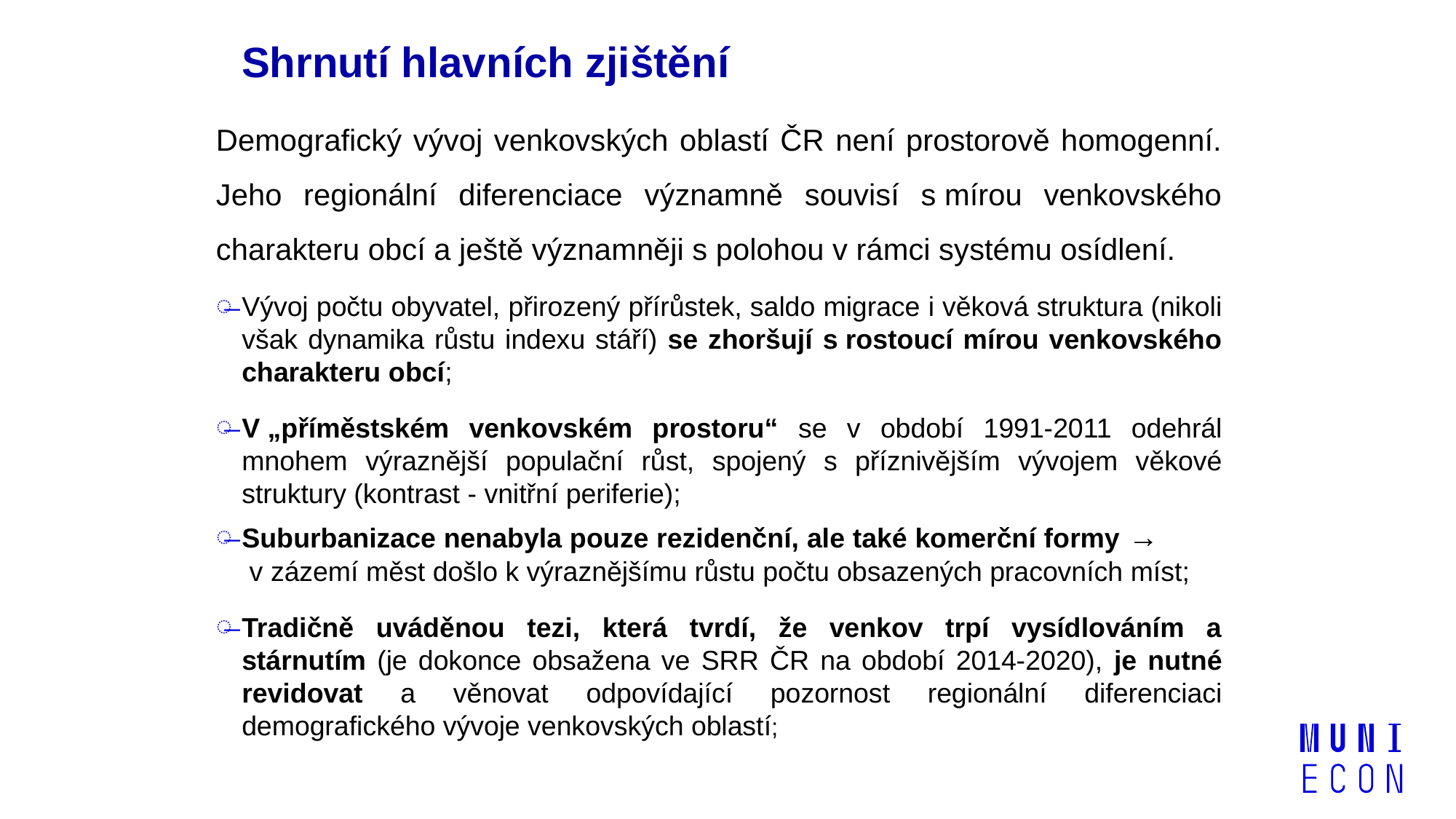

# Shrnutí hlavních zjištění
Demografický vývoj venkovských oblastí ČR není prostorově homogenní. Jeho regionální diferenciace významně souvisí s mírou venkovského charakteru obcí a ještě významněji s polohou v rámci systému osídlení.
Vývoj počtu obyvatel, přirozený přírůstek, saldo migrace i věková struktura (nikoli však dynamika růstu indexu stáří) se zhoršují s rostoucí mírou venkovského charakteru obcí;
V „příměstském venkovském prostoru“ se v období 1991-2011 odehrál mnohem výraznější populační růst, spojený s příznivějším vývojem věkové struktury (kontrast - vnitřní periferie);
Suburbanizace nenabyla pouze rezidenční, ale také komerční formy →          v zázemí měst došlo k výraznějšímu růstu počtu obsazených pracovních míst;
Tradičně uváděnou tezi, která tvrdí, že venkov trpí vysídlováním a stárnutím (je dokonce obsažena ve SRR ČR na období 2014-2020), je nutné revidovat a věnovat odpovídající pozornost regionální diferenciaci demografického vývoje venkovských oblastí;